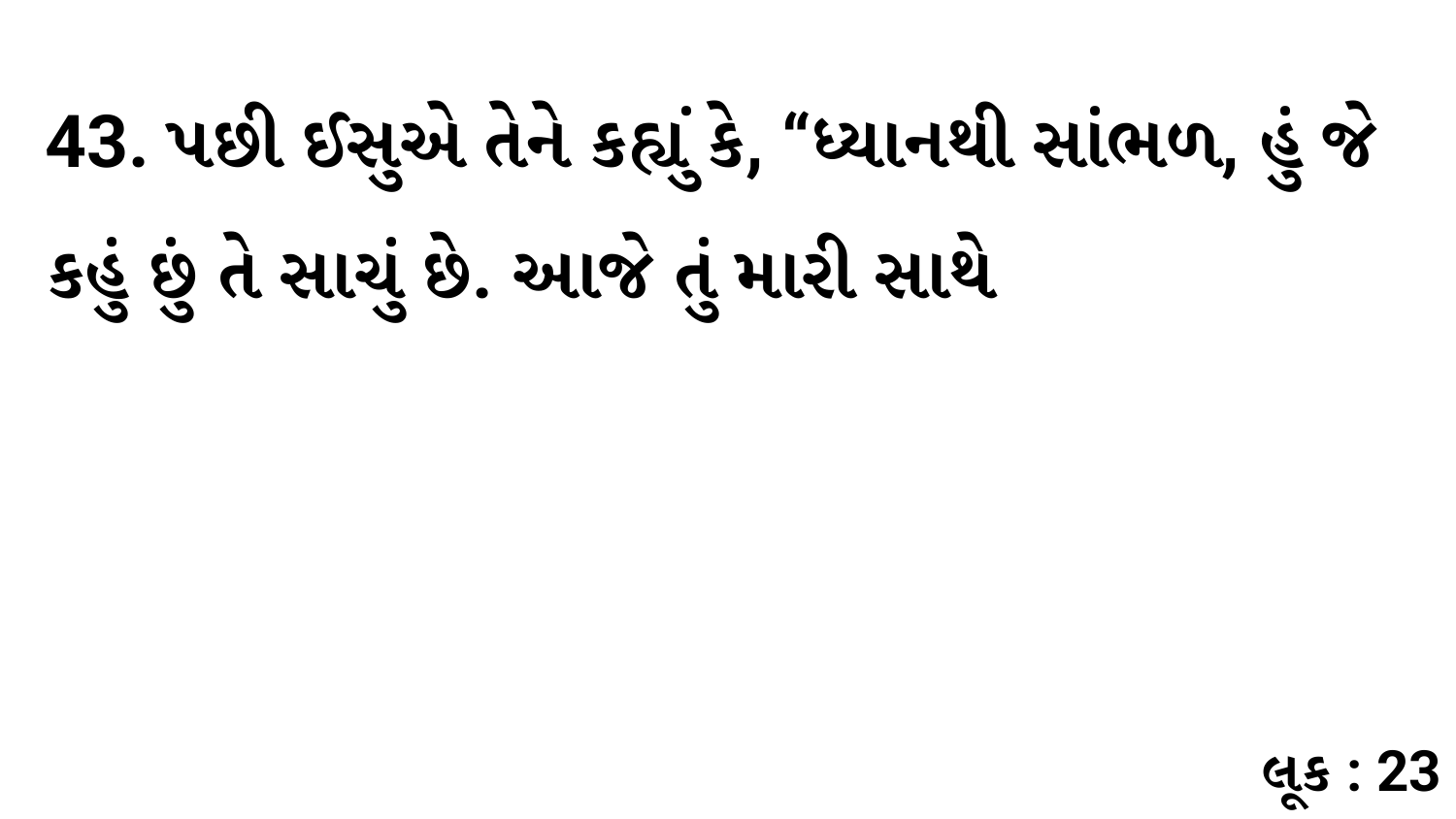

43. પછી ઈસુએ તેને કહ્યું કે, “ધ્યાનથી સાંભળ, હું જે કહું છું તે સાચું છે. આજે તું મારી સાથે
લૂક : 23